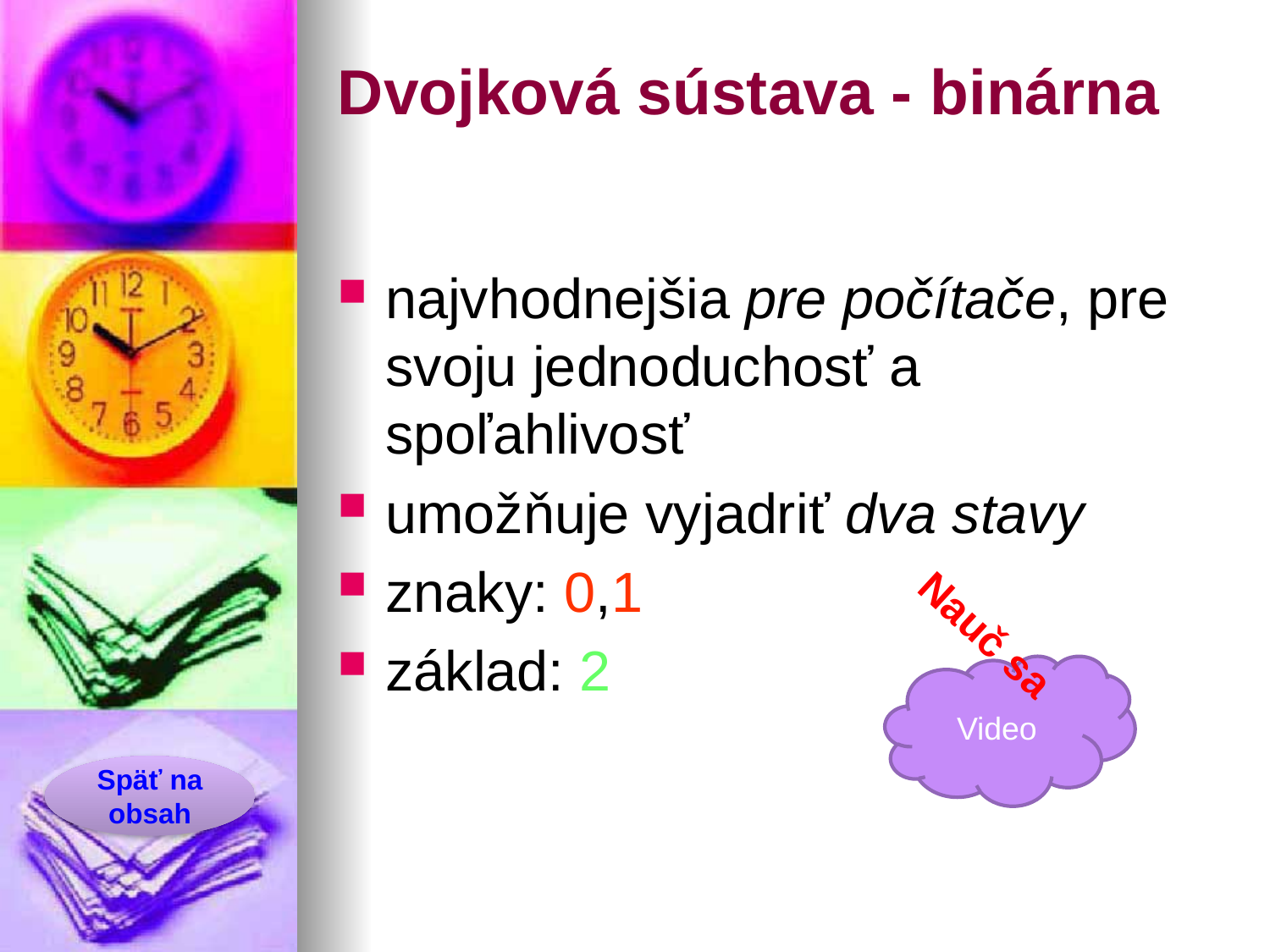

# Dvojková sústava - binárna
najvhodnejšia pre počítače, pre svoju jednoduchosť a spoľahlivosť
umožňuje vyjadriť dva stavy
znaky: 0,1
základ: 2

Nauč sa
Video

Späť na obsah